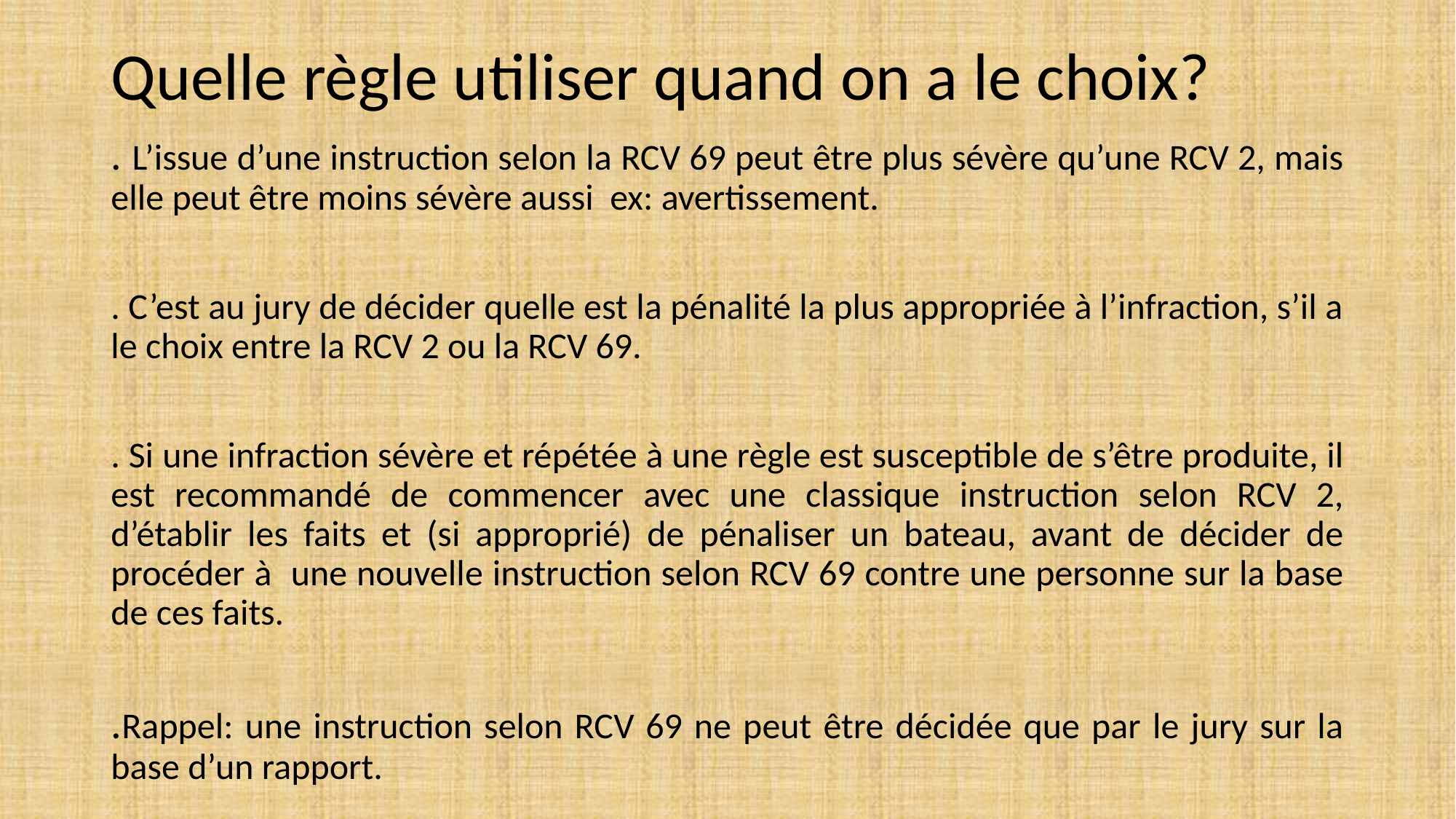

# Quelle règle utiliser quand on a le choix?
. L’issue d’une instruction selon la RCV 69 peut être plus sévère qu’une RCV 2, mais elle peut être moins sévère aussi  ex: avertissement.

. C’est au jury de décider quelle est la pénalité la plus appropriée à l’infraction, s’il a le choix entre la RCV 2 ou la RCV 69.

. Si une infraction sévère et répétée à une règle est susceptible de s’être produite, il est recommandé de commencer avec une classique instruction selon RCV 2, d’établir les faits et (si approprié) de pénaliser un bateau, avant de décider de procéder à  une nouvelle instruction selon RCV 69 contre une personne sur la base de ces faits.

.Rappel: une instruction selon RCV 69 ne peut être décidée que par le jury sur la base d’un rapport.